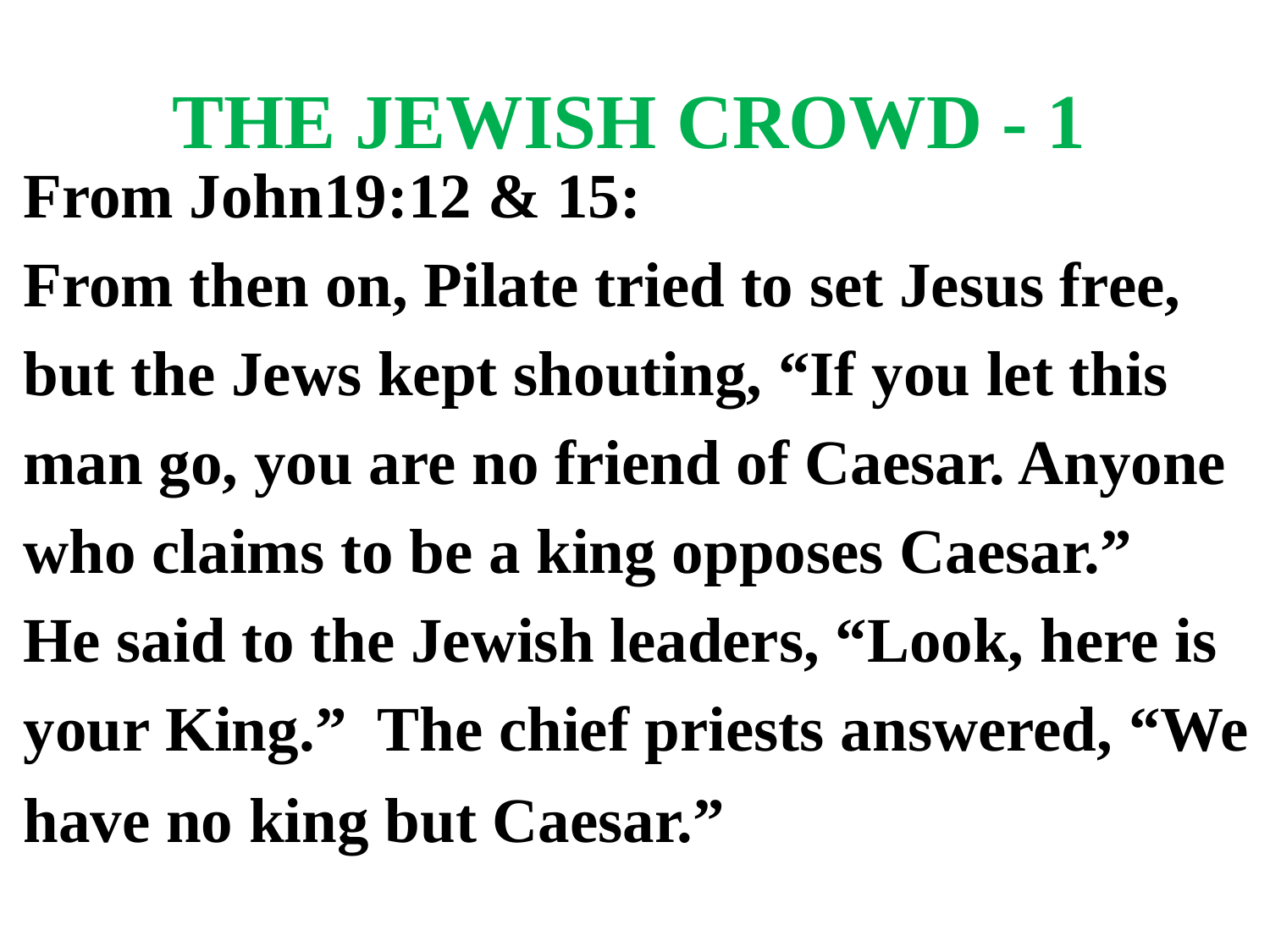

# THE JEWISH CROWD - 1
From John19:12 & 15:
From then on, Pilate tried to set Jesus free,
but the Jews kept shouting, “If you let this
man go, you are no friend of Caesar. Anyone
who claims to be a king opposes Caesar.”
He said to the Jewish leaders, “Look, here is
your King.”  The chief priests answered, “We
have no king but Caesar.”